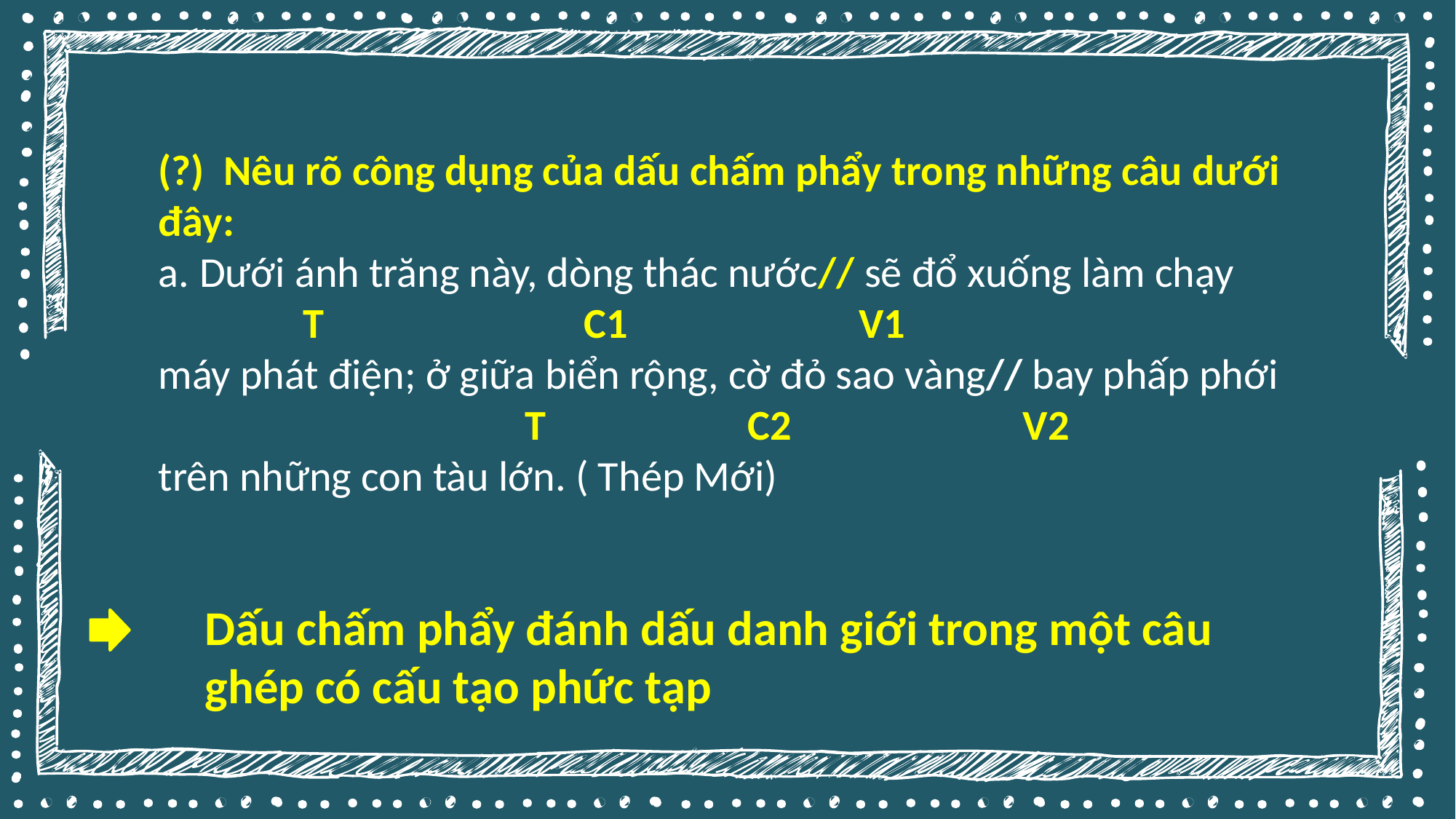

(?)  Nêu rõ công dụng của dấu chấm phẩy trong những câu dưới đây:
Dưới ánh trăng này, dòng thác nước// sẽ đổ xuống làm chạy
               T                           C1                        V1                                   máy phát điện; ở giữa biển rộng, cờ đỏ sao vàng// bay phấp phới
                                      T                     C2                        V2                   trên những con tàu lớn. ( Thép Mới)
Dấu chấm phẩy đánh dấu danh giới trong một câu ghép có cấu tạo phức tạp